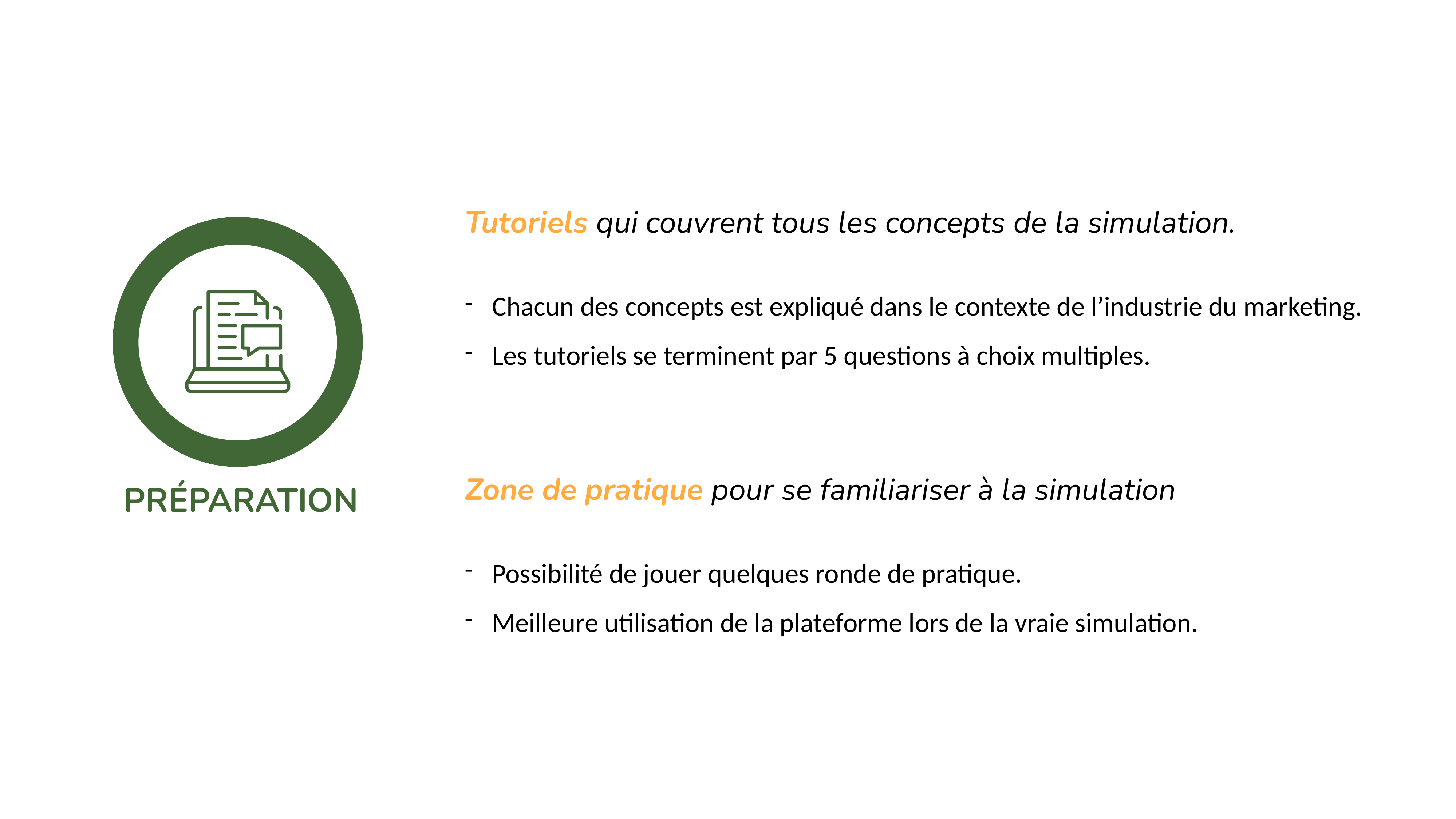

Tutoriels qui couvrent tous les concepts de la simulation.

Chacun des concepts est expliqué dans le contexte de l’industrie du marketing.
Les tutoriels se terminent par 5 questions à choix multiples.

PRÉPARATION
Zone de pratique pour se familiariser à la simulation

Possibilité de jouer quelques ronde de pratique.
Meilleure utilisation de la plateforme lors de la vraie simulation.